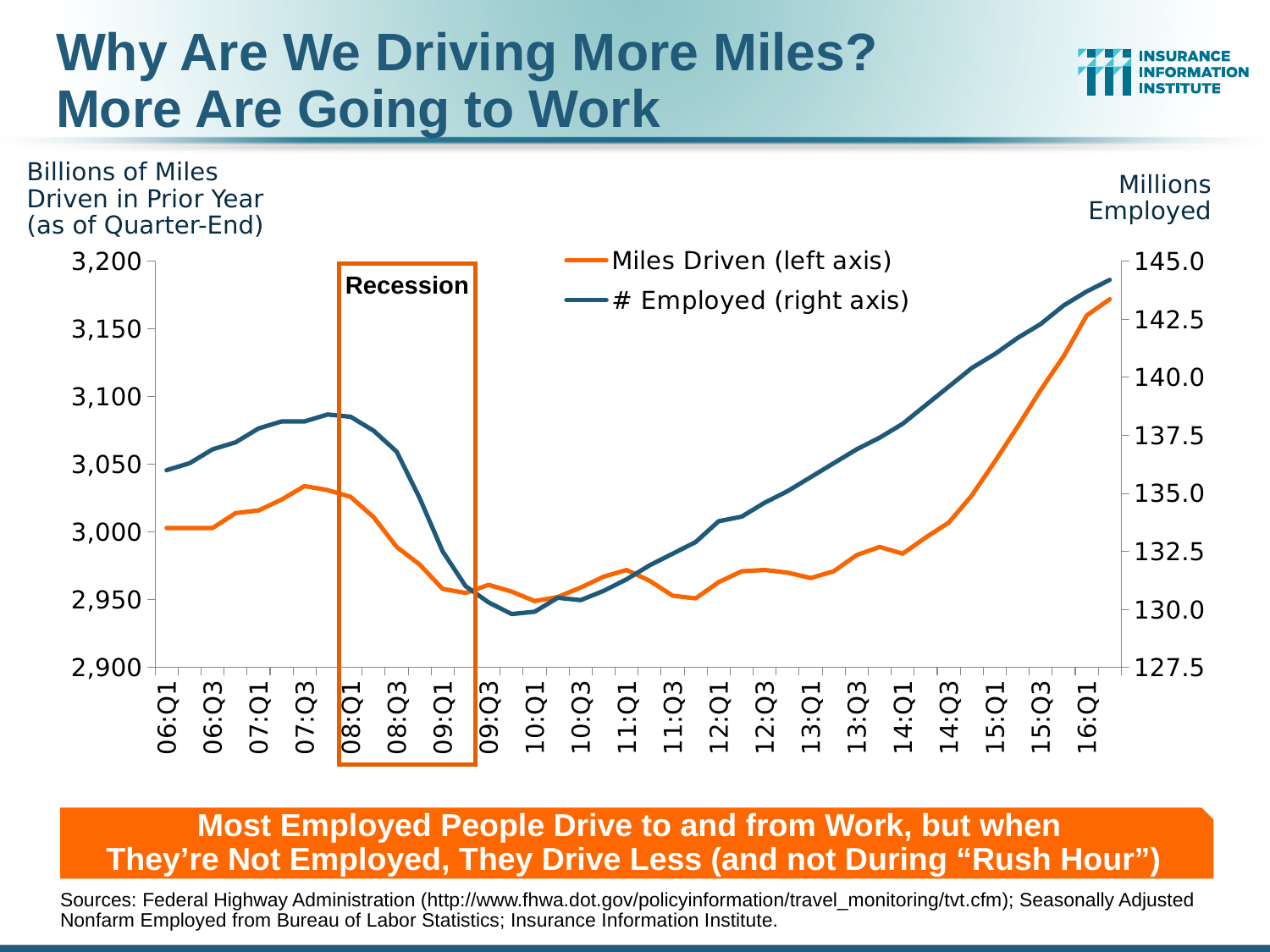

# Why Are We Driving More Miles? More Are Going to Work
Billions of Miles Driven in Prior Year (as of Quarter-End)
Millions Employed

### Chart

| Category | Miles Driven (left axis) | # Employed (right axis) |
|---|---|---|
| 06:Q1 | 3003.0 | 136.0 |
| 06:Q2 | 3003.0 | 136.3 |
| 06:Q3 | 3003.0 | 136.9 |
| 06:Q4 | 3014.0 | 137.2 |
| 07:Q1 | 3016.0 | 137.8 |
| 07:Q2 | 3024.0 | 138.1 |
| 07:Q3 | 3034.0 | 138.1 |
| 07:Q4 | 3031.0 | 138.4 |
| 08:Q1 | 3026.0 | 138.3 |
| 08:Q2 | 3011.0 | 137.7 |
| 08:Q3 | 2989.0 | 136.8 |
| 08:Q4 | 2976.0 | 134.8 |
| 09:Q1 | 2958.0 | 132.5 |
| 09:Q2 | 2955.0 | 131.0 |
| 09:Q3 | 2961.0 | 130.3 |
| 09:Q4 | 2956.0 | 129.8 |
| 10:Q1 | 2949.0 | 129.9 |
| 10:Q2 | 2952.0 | 130.5 |
| 10:Q3 | 2959.0 | 130.4 |
| 10:Q4 | 2967.0 | 130.8 |
| 11:Q1 | 2972.0 | 131.3 |
| 11:Q2 | 2964.0 | 131.9 |
| 11:Q3 | 2953.0 | 132.4 |
| 11:Q4 | 2951.0 | 132.9 |
| 12:Q1 | 2963.0 | 133.8 |
| 12:Q2 | 2971.0 | 134.0 |
| 12:Q3 | 2972.0 | 134.6 |
| 12:Q4 | 2970.0 | 135.1 |
| 13:Q1 | 2966.0 | 135.7 |
| 13:Q2 | 2971.0 | 136.3 |
| 13:Q3 | 2983.0 | 136.9 |
| 13:Q4 | 2989.0 | 137.4 |
| 14:Q1 | 2984.0 | 138.0 |
| 14:Q2 | 2996.0 | 138.8 |
| 14:Q3 | 3007.0 | 139.6 |
| 14:Q4 | 3027.0 | 140.4 |
| 15:Q1 | 3052.0 | 141.0 |
| 15:Q2 | 3078.0 | 141.7 |
| 15:Q3 | 3105.0 | 142.3 |
| 15:Q4 | 3130.0 | 143.1 |
| 16:Q1 | 3160.0 | 143.7 |
| 16:Q2 | 3172.0 | 144.2 |
Recession
Most Employed People Drive to and from Work, but when
They’re Not Employed, They Drive Less (and not During “Rush Hour”)
Sources: Federal Highway Administration (http://www.fhwa.dot.gov/policyinformation/travel_monitoring/tvt.cfm); Seasonally Adjusted Nonfarm Employed from Bureau of Labor Statistics; Insurance Information Institute.